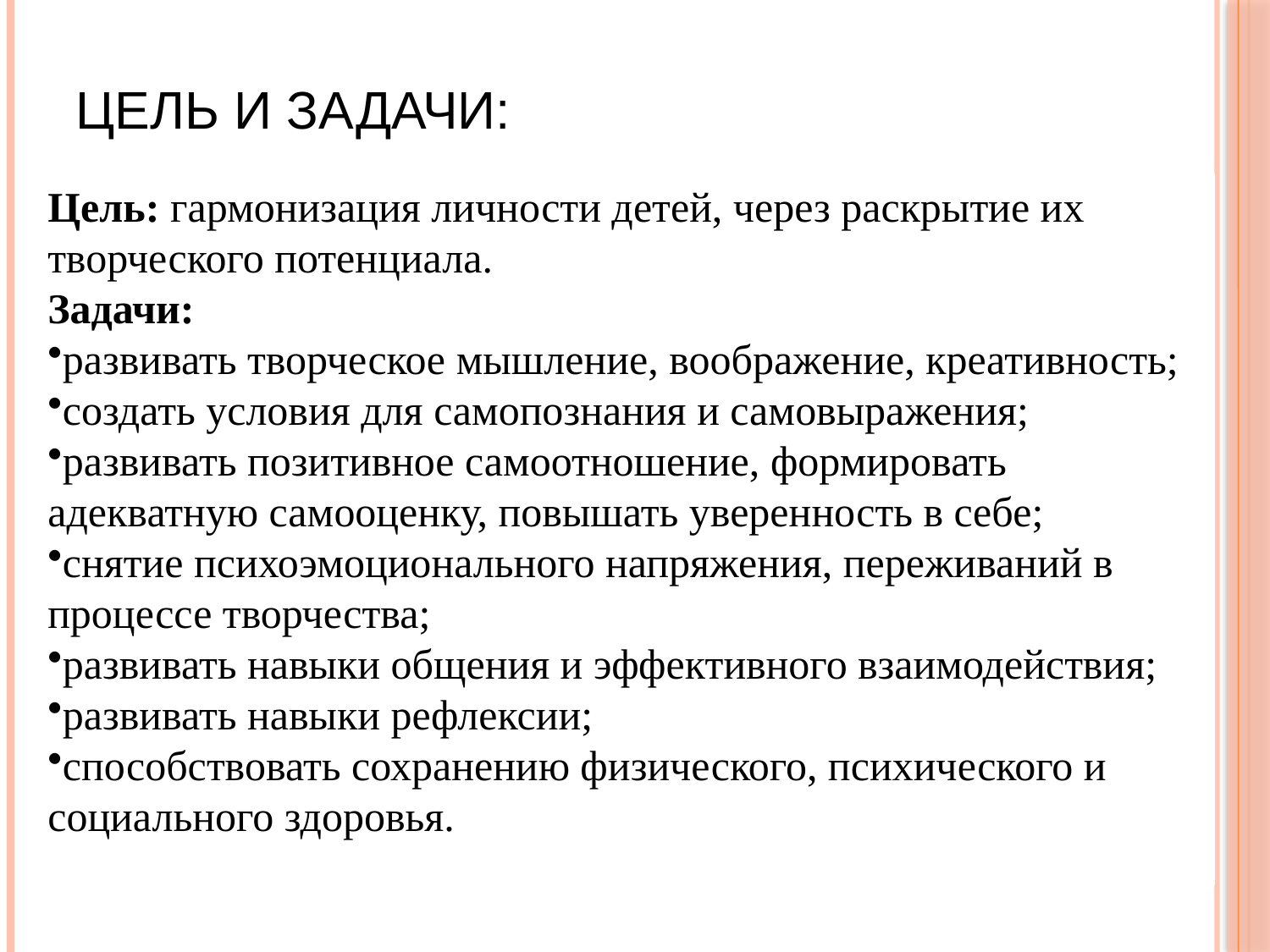

# Цель и задачи:
Цель: гармонизация личности детей, через раскрытие их творческого потенциала.
Задачи:
развивать творческое мышление, воображение, креативность;
создать условия для самопознания и самовыражения;
развивать позитивное самоотношение, формировать адекватную самооценку, повышать уверенность в себе;
снятие психоэмоционального напряжения, переживаний в процессе творчества;
развивать навыки общения и эффективного взаимодействия;
развивать навыки рефлексии;
способствовать сохранению физического, психического и социального здоровья.